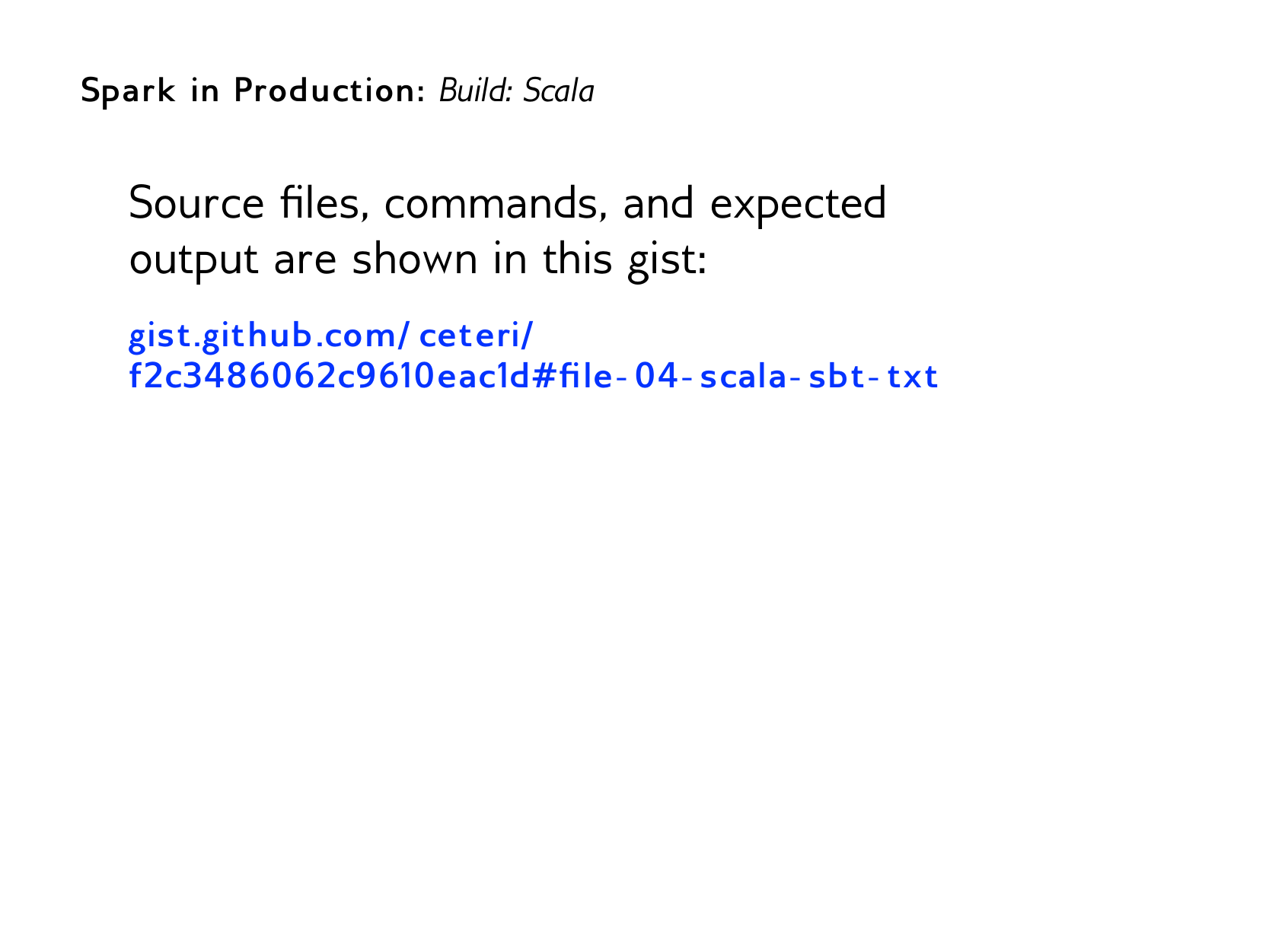

Spark in Production: Build: Scala
Source files, commands, and expected output are shown in this gist:
gist.github.com/ceteri/ f2c3486062c9610eac1d#file-04-scala-sbt-txt